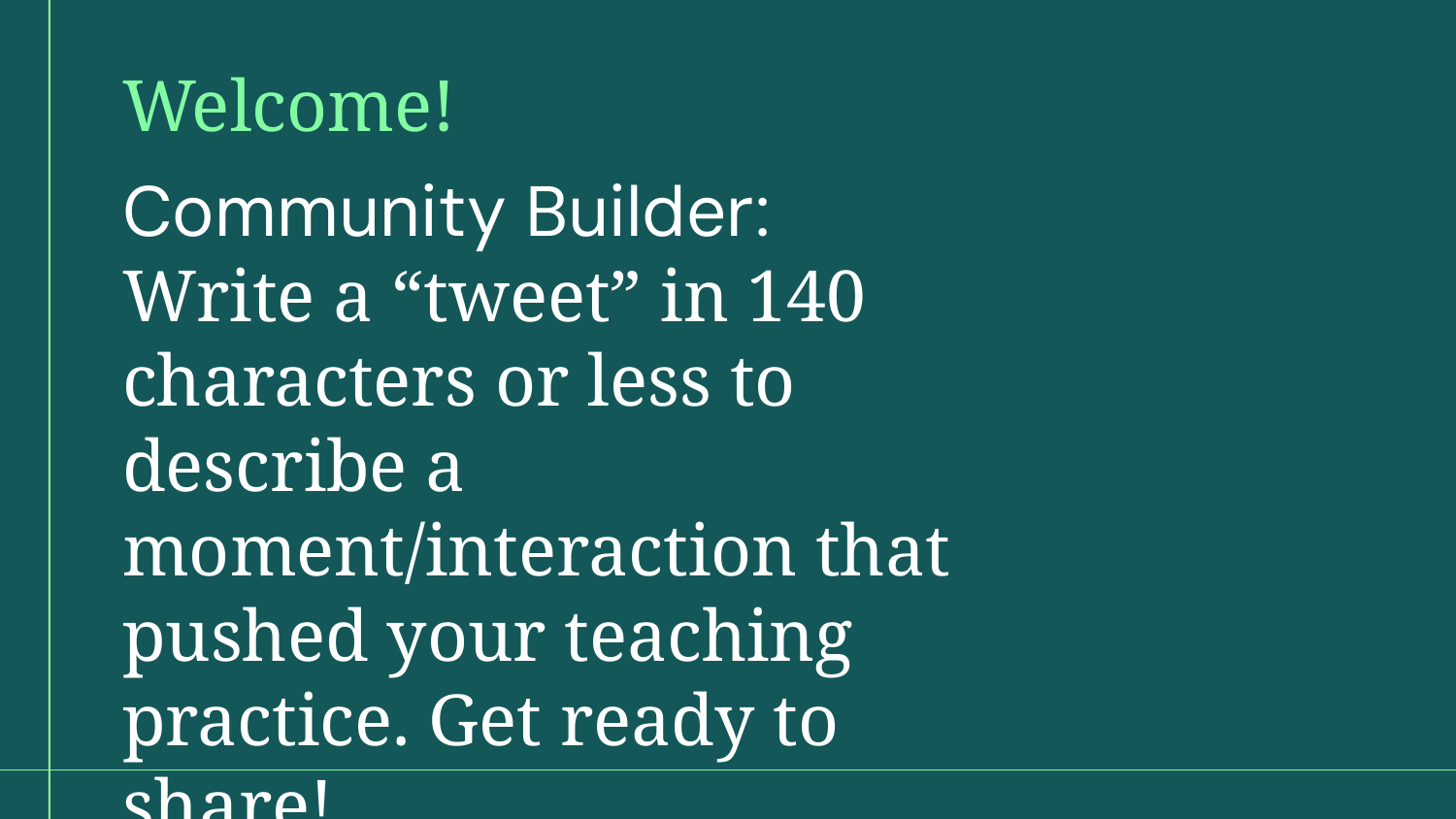

Welcome!
Community Builder:
Write a “tweet” in 140 characters or less to describe a moment/interaction that pushed your teaching practice. Get ready to share!